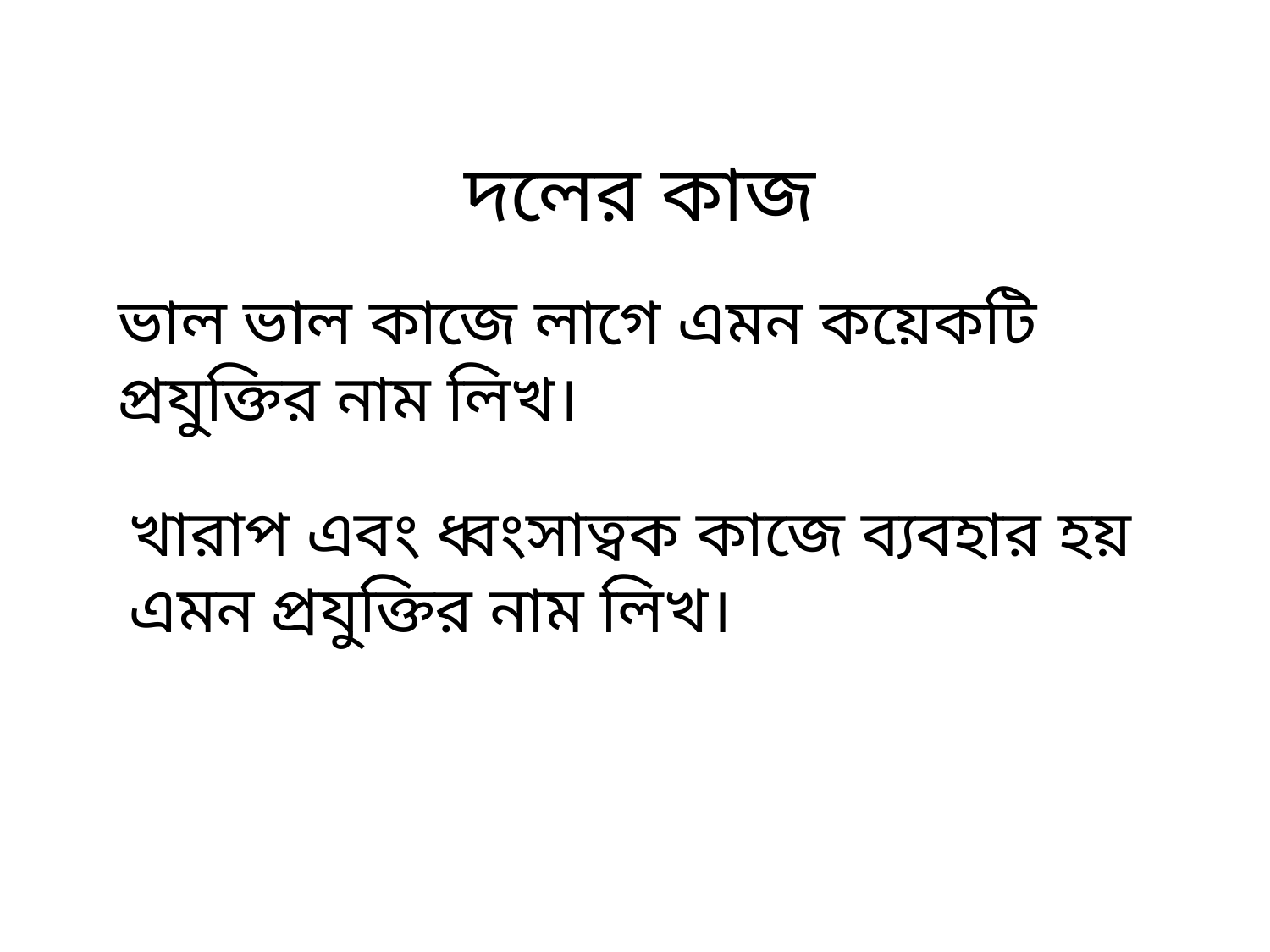

দলের কাজ
ভাল ভাল কাজে লাগে এমন কয়েকটি প্রযুক্তির নাম লিখ।
খারাপ এবং ধ্বংসাত্বক কাজে ব্যবহার হয় এমন প্রযুক্তির নাম লিখ।